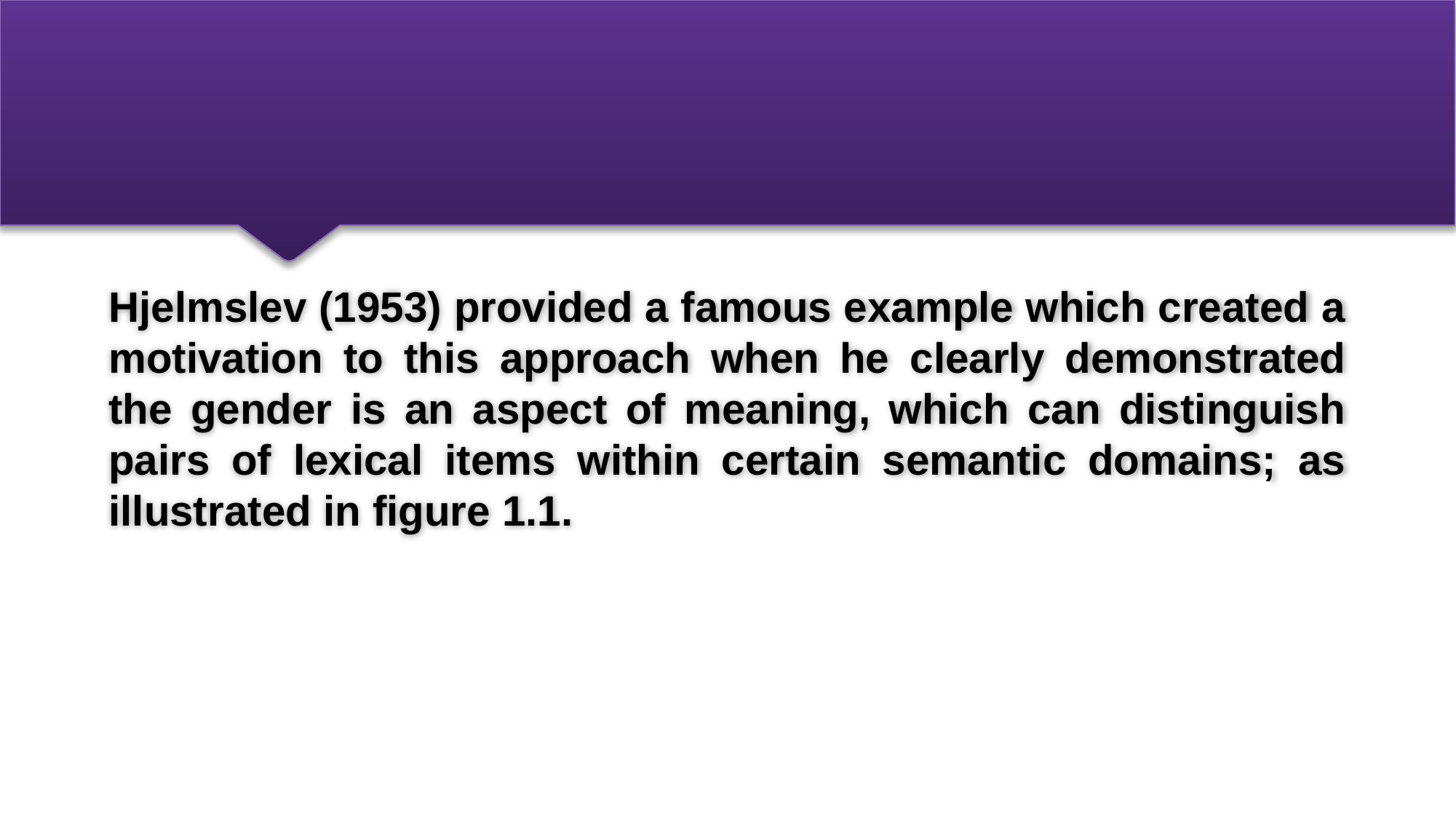

Hjelmslev (1953) provided a famous example which created a motivation to this approach when he clearly demonstrated the gender is an aspect of meaning, which can distinguish pairs of lexical items within certain semantic domains; as illustrated in figure 1.1.